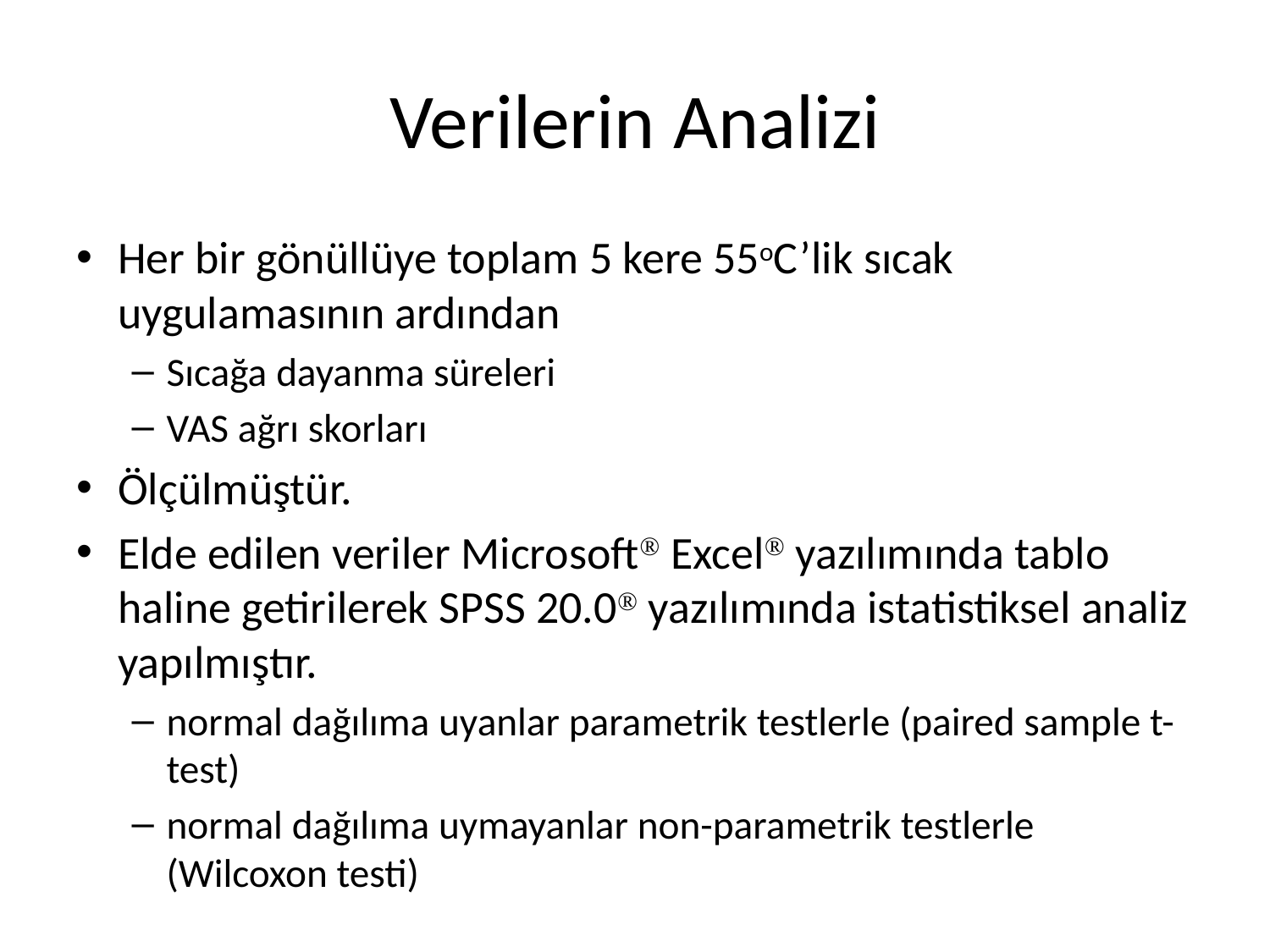

# Verilerin Analizi
Her bir gönüllüye toplam 5 kere 55oC’lik sıcak uygulamasının ardından
Sıcağa dayanma süreleri
VAS ağrı skorları
Ölçülmüştür.
Elde edilen veriler Microsoft® Excel® yazılımında tablo haline getirilerek SPSS 20.0® yazılımında istatistiksel analiz yapılmıştır.
normal dağılıma uyanlar parametrik testlerle (paired sample t-test)
normal dağılıma uymayanlar non-parametrik testlerle (Wilcoxon testi)